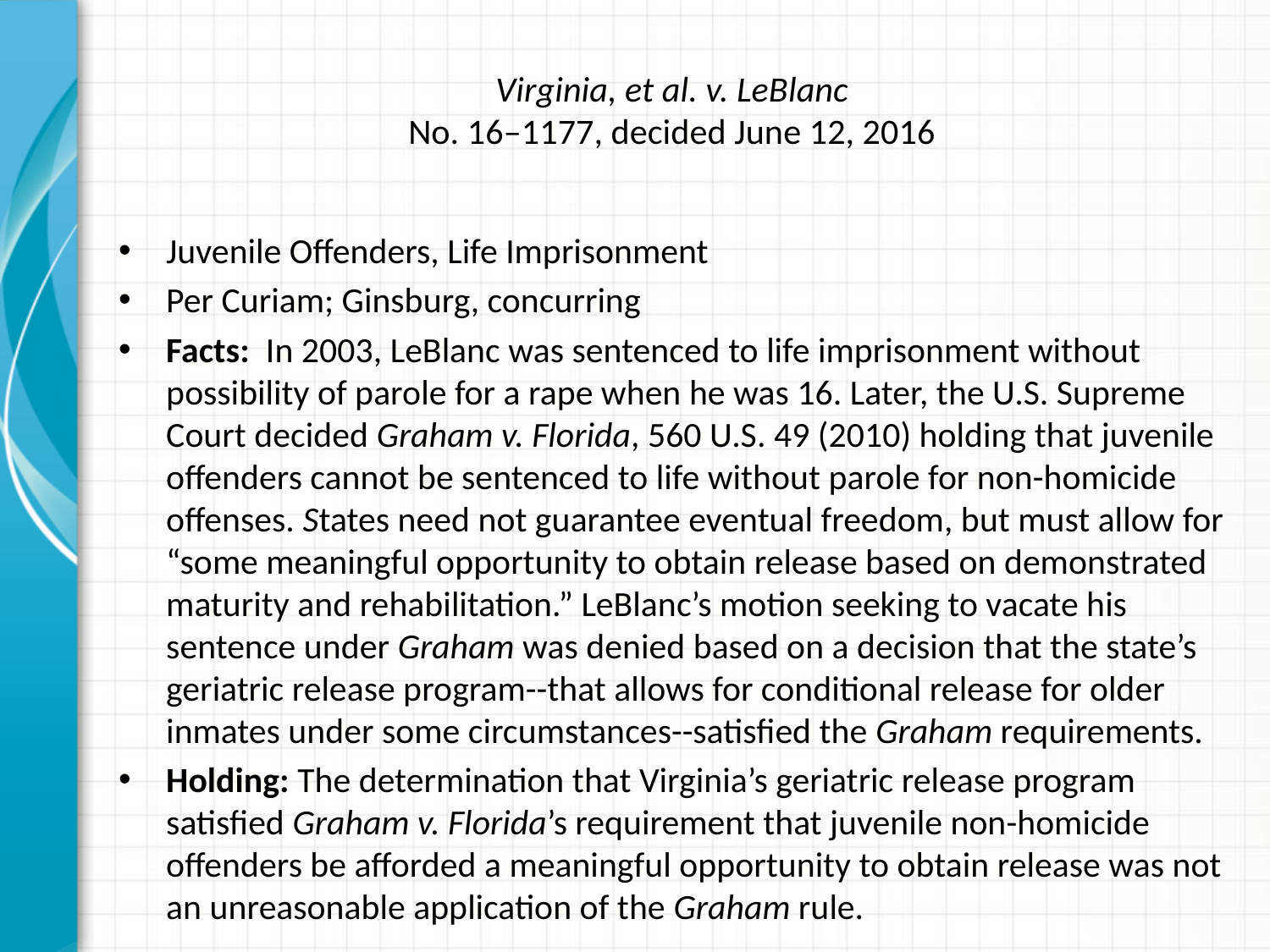

# Virginia, et al. v. LeBlanc No. 16–1177, decided June 12, 2016
Juvenile Offenders, Life Imprisonment
Per Curiam; Ginsburg, concurring
Facts:  In 2003, LeBlanc was sentenced to life imprisonment without possibility of parole for a rape when he was 16. Later, the U.S. Supreme Court decided Graham v. Florida, 560 U.S. 49 (2010) holding that juvenile offenders cannot be sentenced to life without parole for non-homicide offenses. States need not guarantee eventual freedom, but must allow for “some meaningful opportunity to obtain release based on demonstrated maturity and rehabilitation.” LeBlanc’s motion seeking to vacate his sentence under Graham was denied based on a decision that the state’s geriatric release program--that allows for conditional release for older inmates under some circumstances--satisfied the Graham requirements.
Holding: The determination that Virginia’s geriatric release program satisfied Graham v. Florida’s requirement that juvenile non-homicide offenders be afforded a meaningful opportunity to obtain release was not an unreasonable application of the Graham rule.